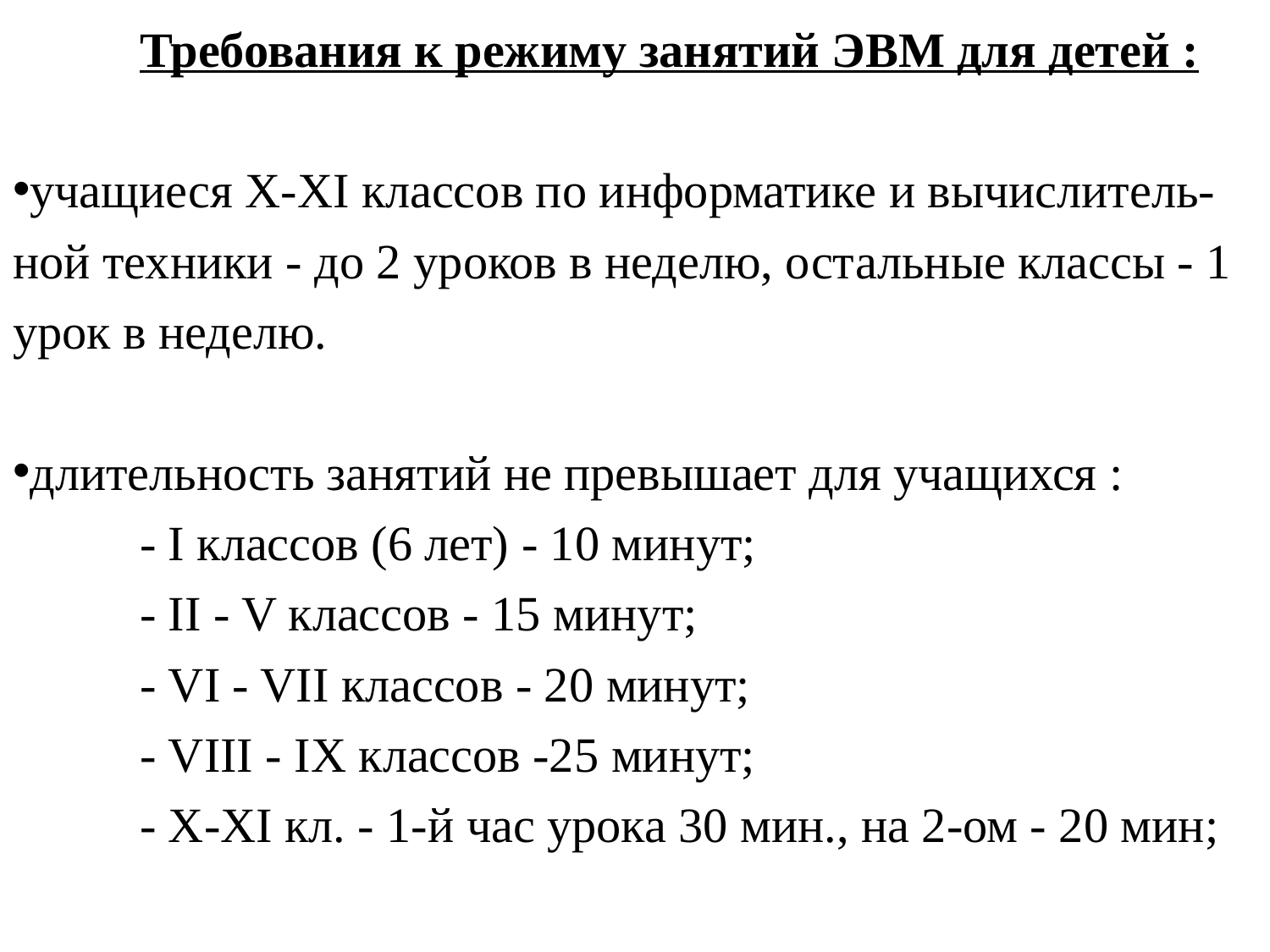

Требования к режиму занятий ЭВМ для детей :

учащиеся X-XI классов по информатике и вычислитель-ной техники - до 2 уроков в неделю, остальные классы - 1 урок в неделю.

длительность занятий не превышает для учащихся :
	- I классов (6 лет) - 10 минут;
	- II - V классов - 15 минут;
	- VI - VII классов - 20 минут;
	- VIII - IX классов -25 минут;
	- X-XI кл. - 1-й час урока 30 мин., на 2-ом - 20 мин;